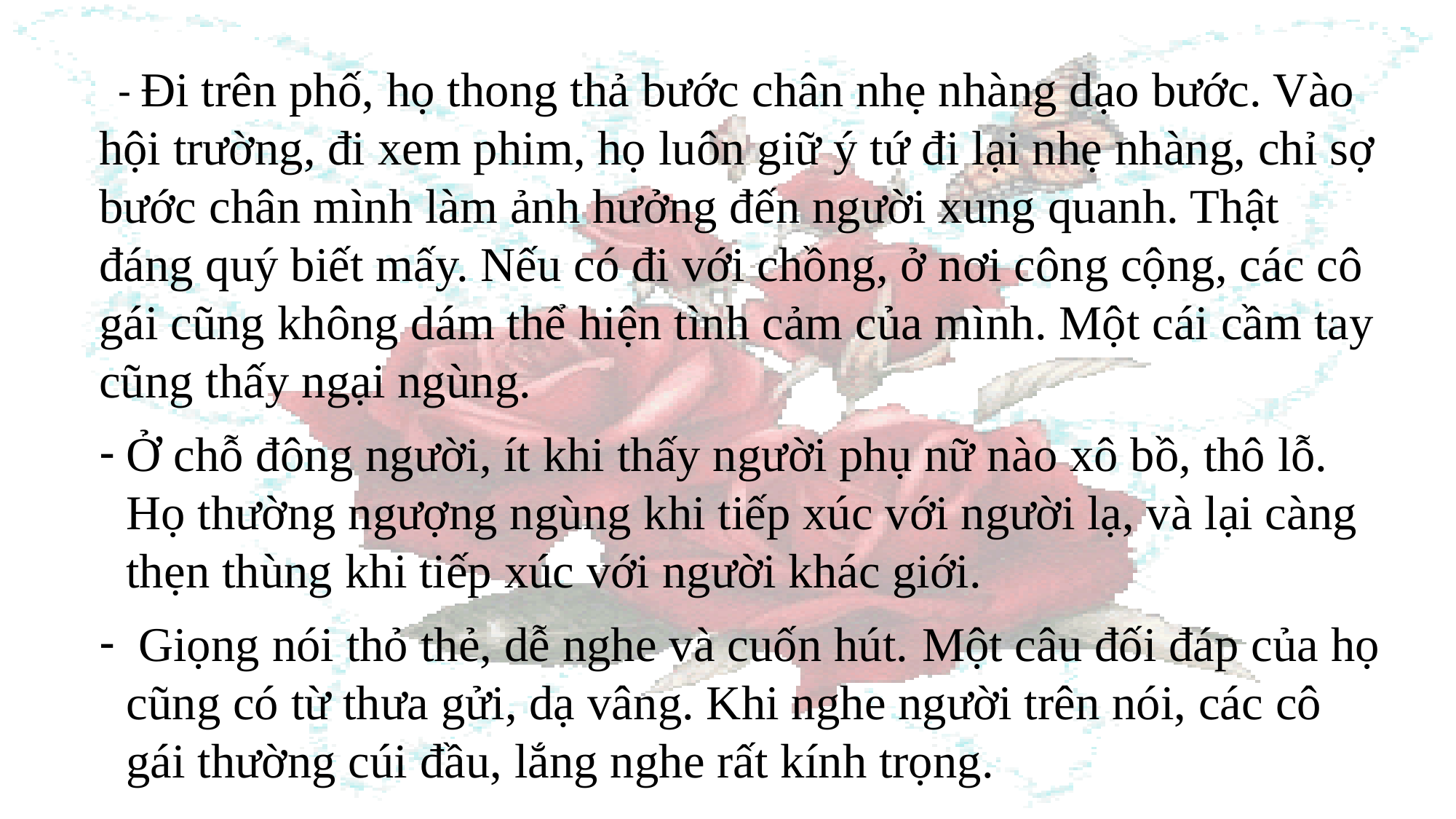

- Đi trên phố, họ thong thả bước chân nhẹ nhàng dạo bước. Vào hội trường, đi xem phim, họ luôn giữ ý tứ đi lại nhẹ nhàng, chỉ sợ bước chân mình làm ảnh hưởng đến người xung quanh. Thật đáng quý biết mấy. Nếu có đi với chồng, ở nơi công cộng, các cô gái cũng không dám thể hiện tình cảm của mình. Một cái cầm tay cũng thấy ngại ngùng.
Ở chỗ đông người, ít khi thấy người phụ nữ nào xô bồ, thô lỗ. Họ thường ngượng ngùng khi tiếp xúc với người lạ, và lại càng thẹn thùng khi tiếp xúc với người khác giới.
 Giọng nói thỏ thẻ, dễ nghe và cuốn hút. Một câu đối đáp của họ cũng có từ thưa gửi, dạ vâng. Khi nghe người trên nói, các cô gái thường cúi đầu, lắng nghe rất kính trọng.